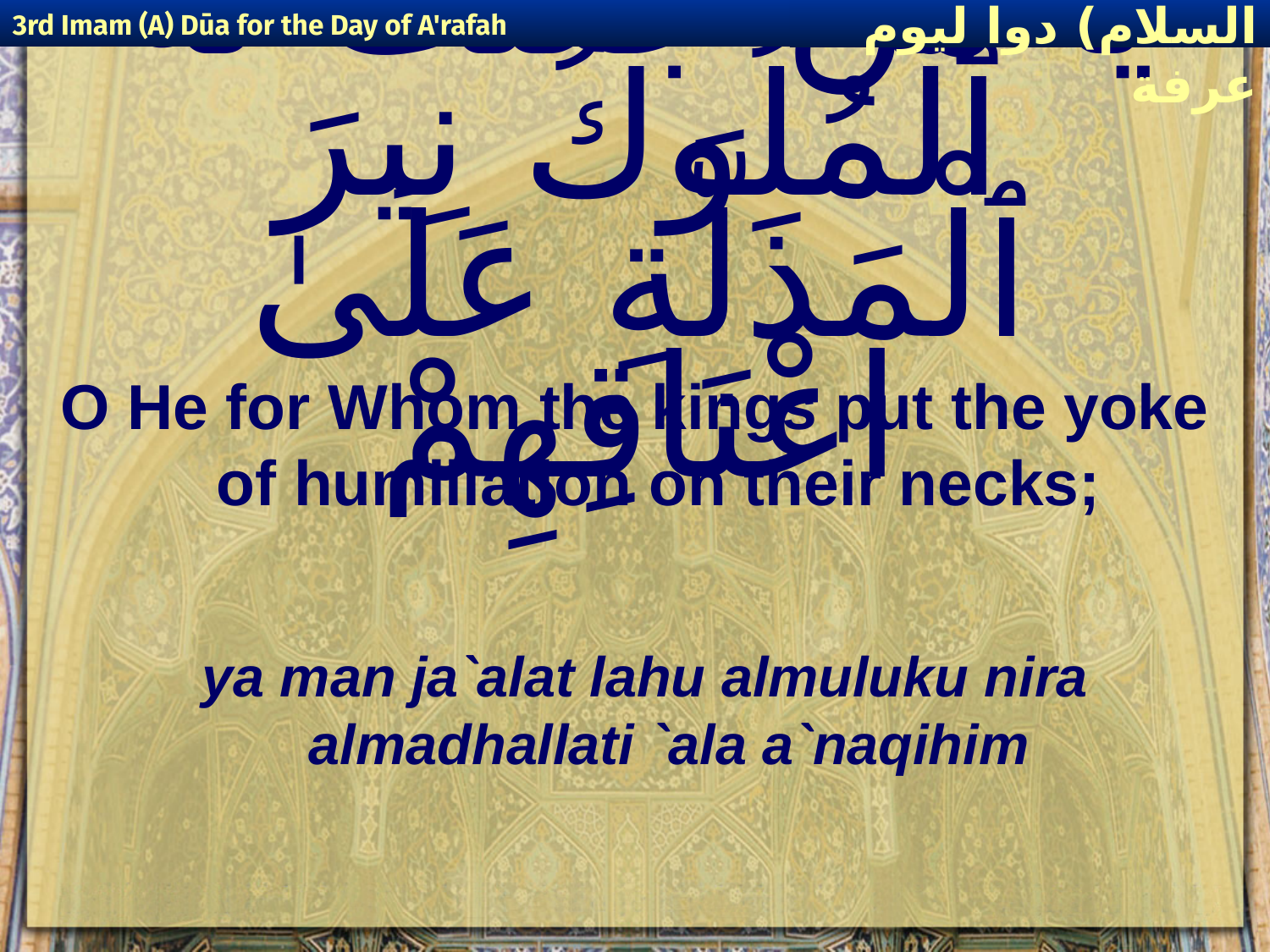

3rd Imam (A) Dūa for the Day of A'rafah
إمام حسين(عليه السلام) دوا ليوم عرفة
# يَا مَنْ جَعَلَتْ لَهُ ٱلْمُلُوكُ نِيرَ ٱلْمَذَلَّةِ عَلَىٰ اعْنَاقِهِمْ
O He for Whom the kings put the yoke of humiliation on their necks;
ya man ja`alat lahu almuluku nira almadhallati `ala a`naqihim